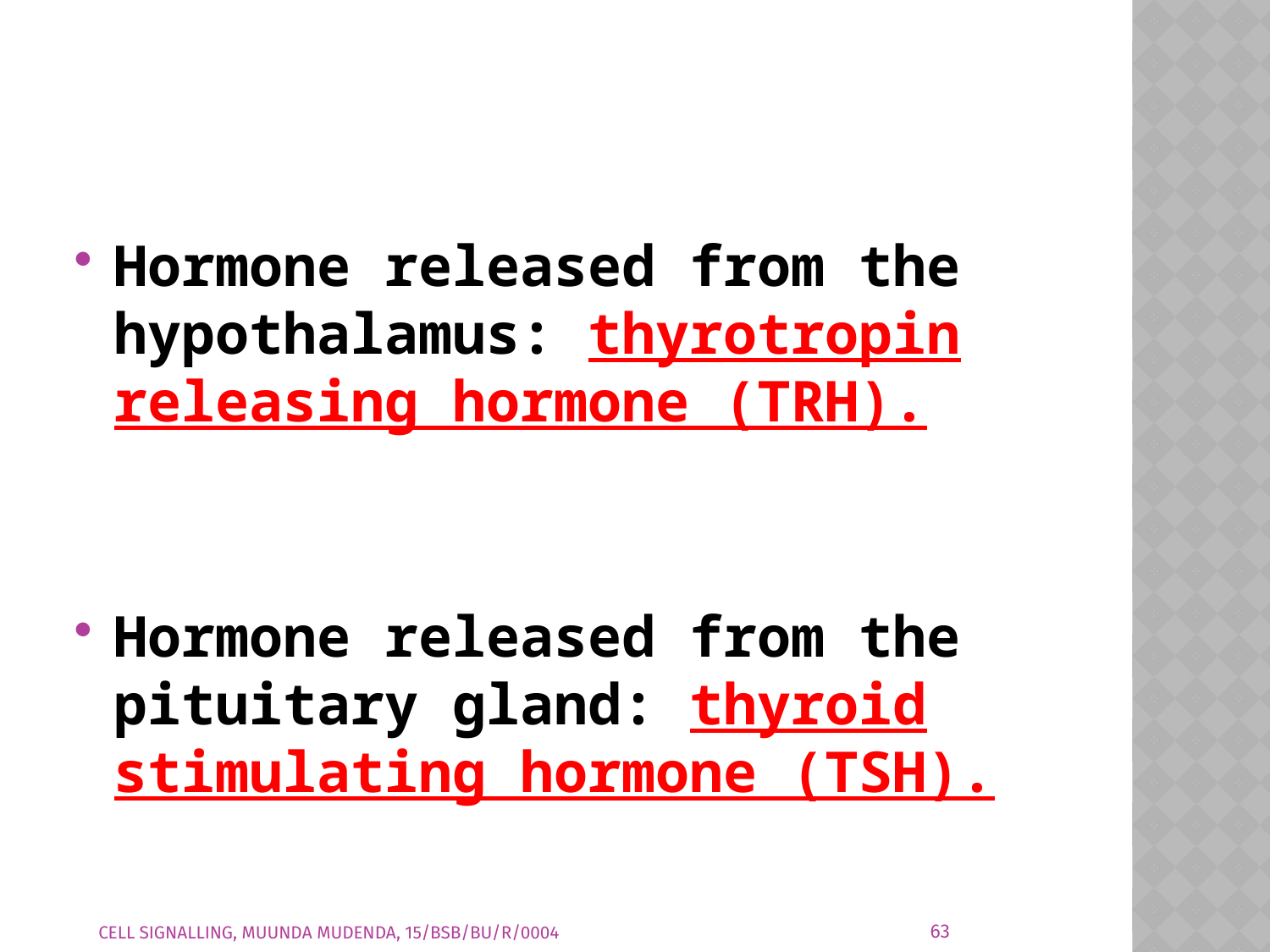

Hormone released from the hypothalamus: thyrotropin releasing hormone (TRH).

Hormone released from the pituitary gland: thyroid stimulating hormone (TSH).
63
CELL SIGNALLING, MUUNDA MUDENDA, 15/BSB/BU/R/0004